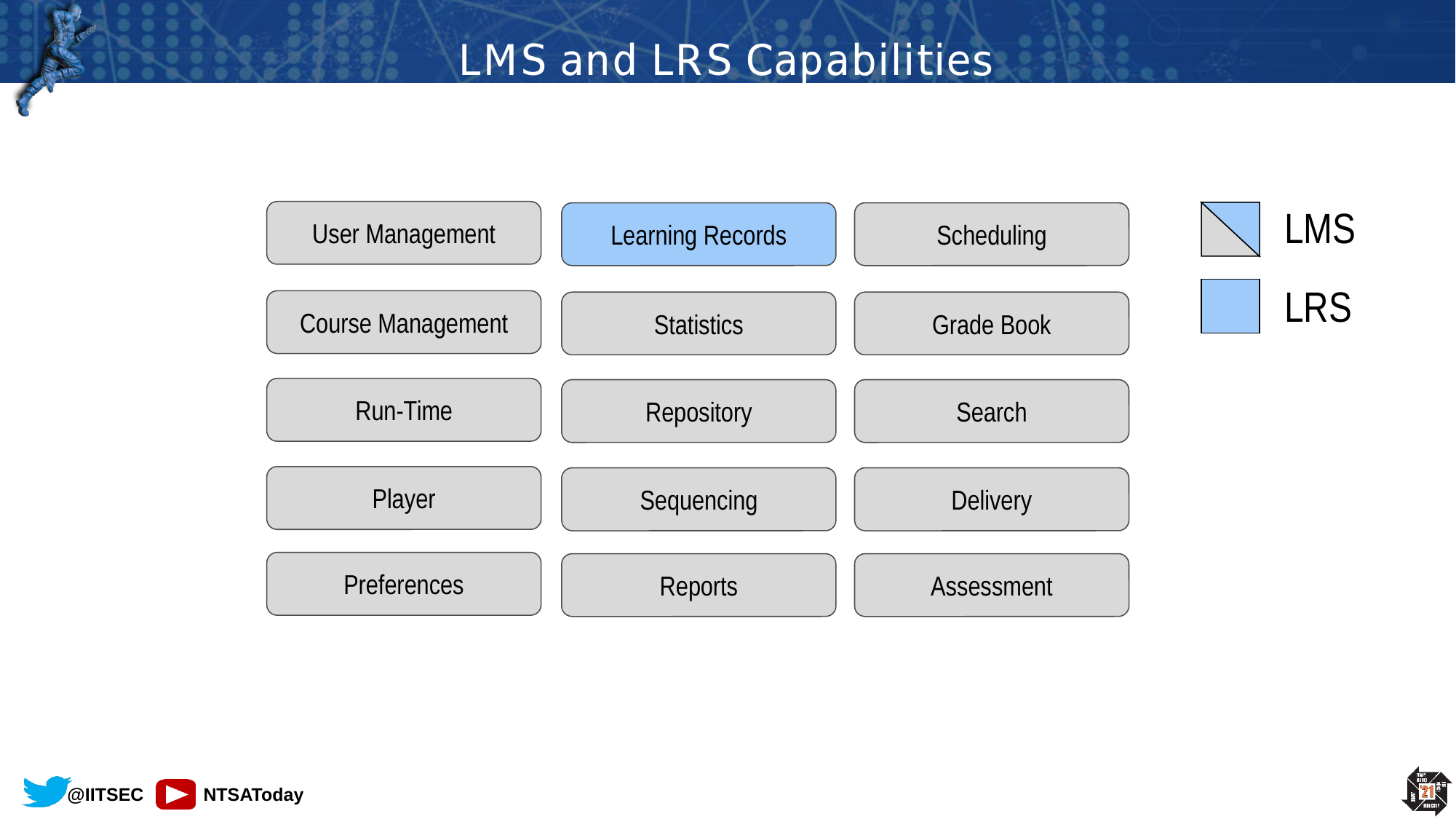

# LMS and LRS Capabilities
LMS
User Management

Learning Records
Scheduling
LRS

Course Management
Statistics
Grade Book
Run-Time
Repository
Search
Player
Sequencing
Delivery
Preferences
Reports
Assessment
17